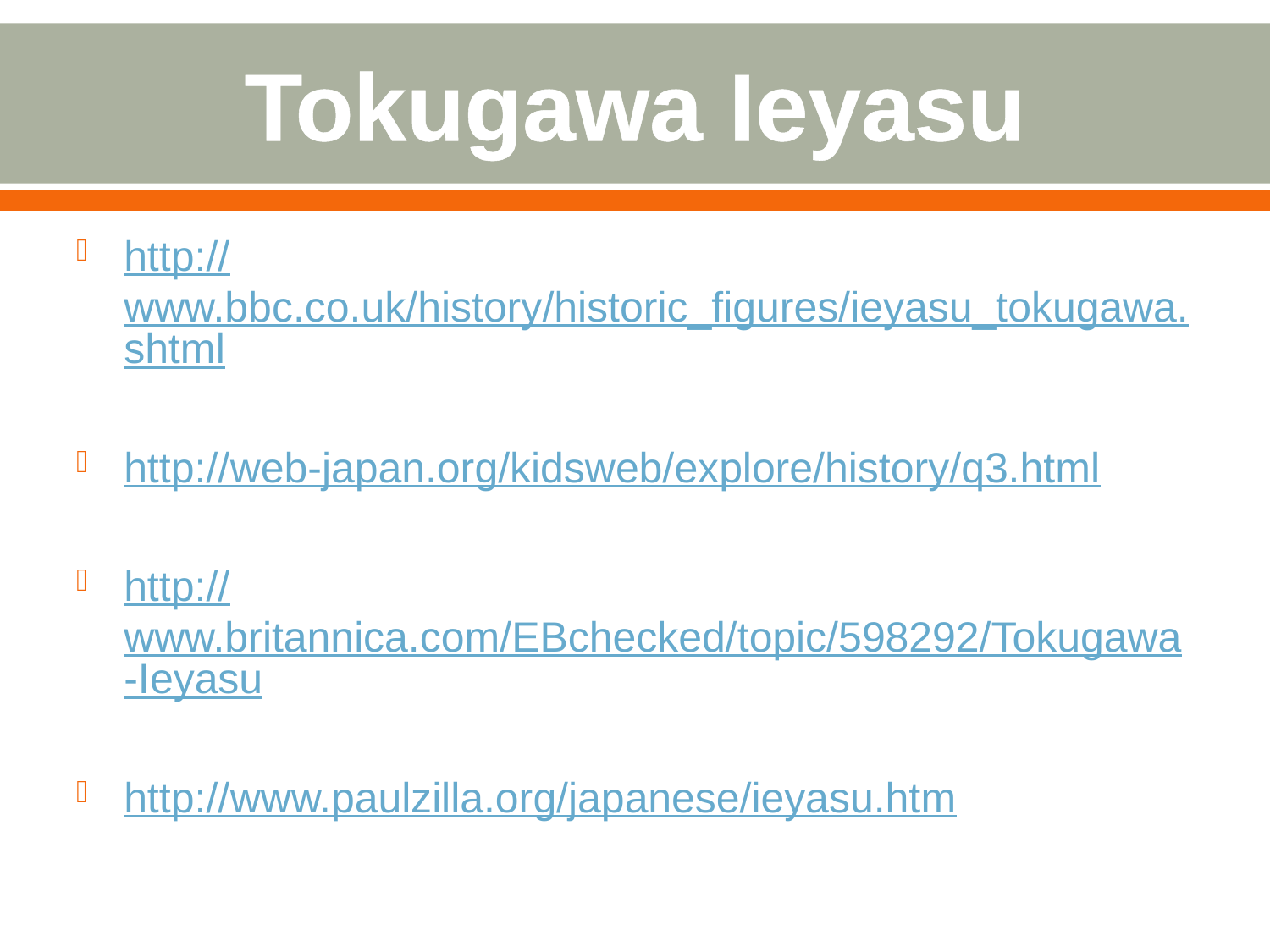

# Tokugawa Ieyasu
http://www.bbc.co.uk/history/historic_figures/ieyasu_tokugawa.shtml

http://web-japan.org/kidsweb/explore/history/q3.html

http://www.britannica.com/EBchecked/topic/598292/Tokugawa-Ieyasu

http://www.paulzilla.org/japanese/ieyasu.htm